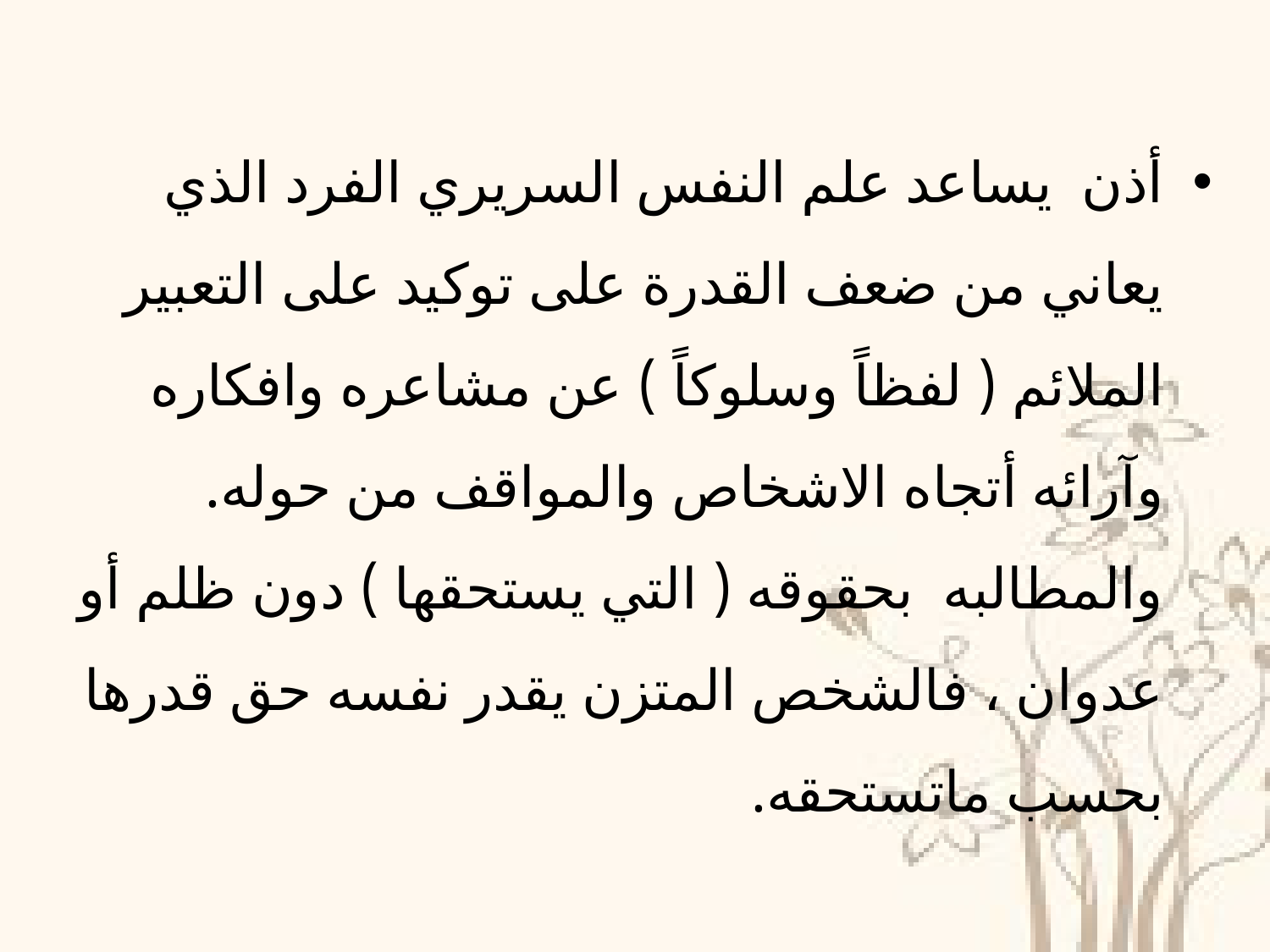

أذن  يساعد علم النفس السريري الفرد الذي يعاني من ضعف القدرة على توكيد على التعبير الملائم ( لفظاً وسلوكاً ) عن مشاعره وافكاره وآرائه أتجاه الاشخاص والمواقف من حوله. والمطالبه  بحقوقه ( التي يستحقها ) دون ظلم أو عدوان ، فالشخص المتزن يقدر نفسه حق قدرها بحسب ماتستحقه.